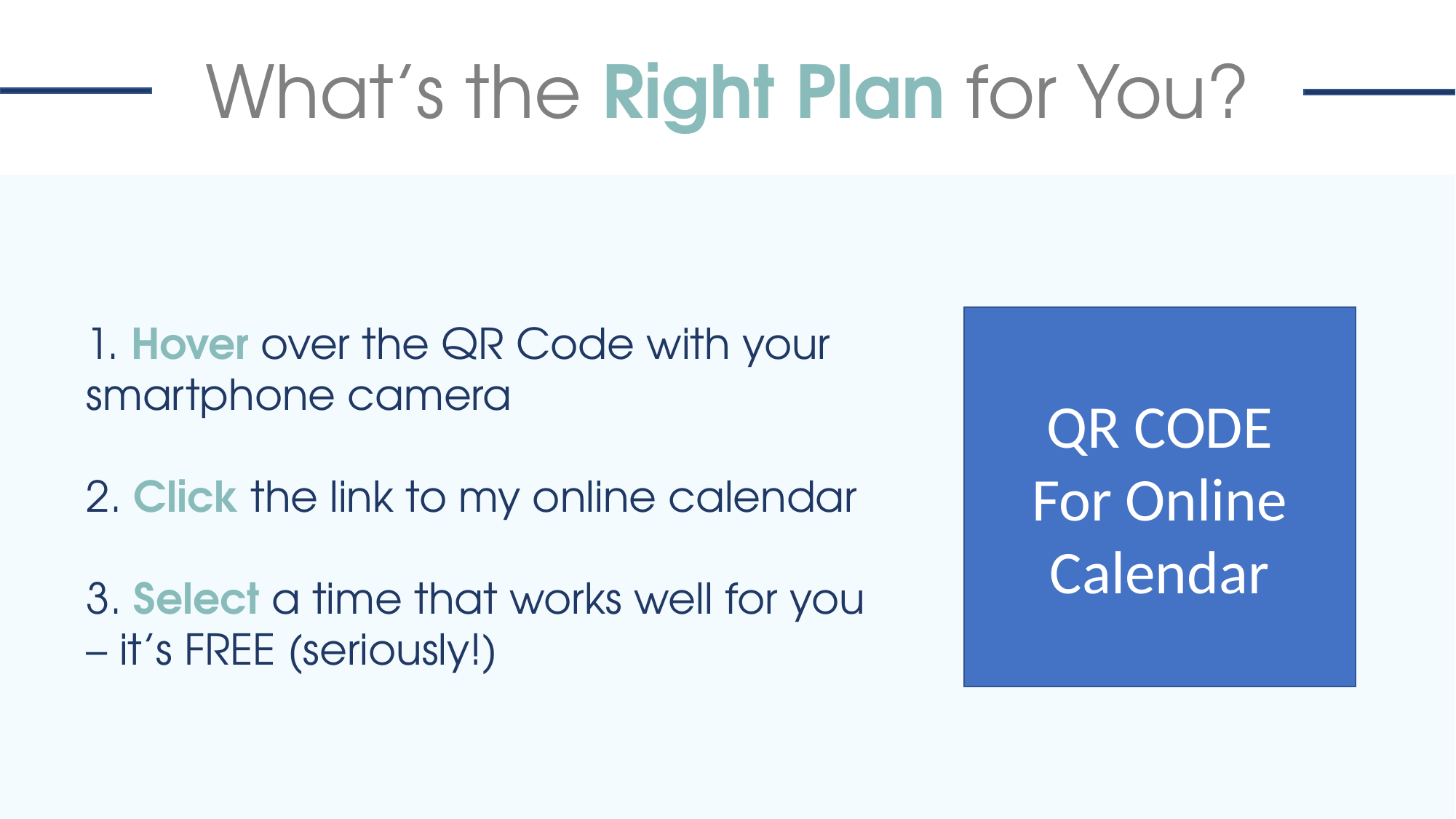

What’s the Right Plan for You?

QR CODE
For Online
Calendar
1. Hover over the QR Code with your smartphone camera

2. Click the link to my online calendar

3. Select a time that works well for you – it’s FREE (seriously!)